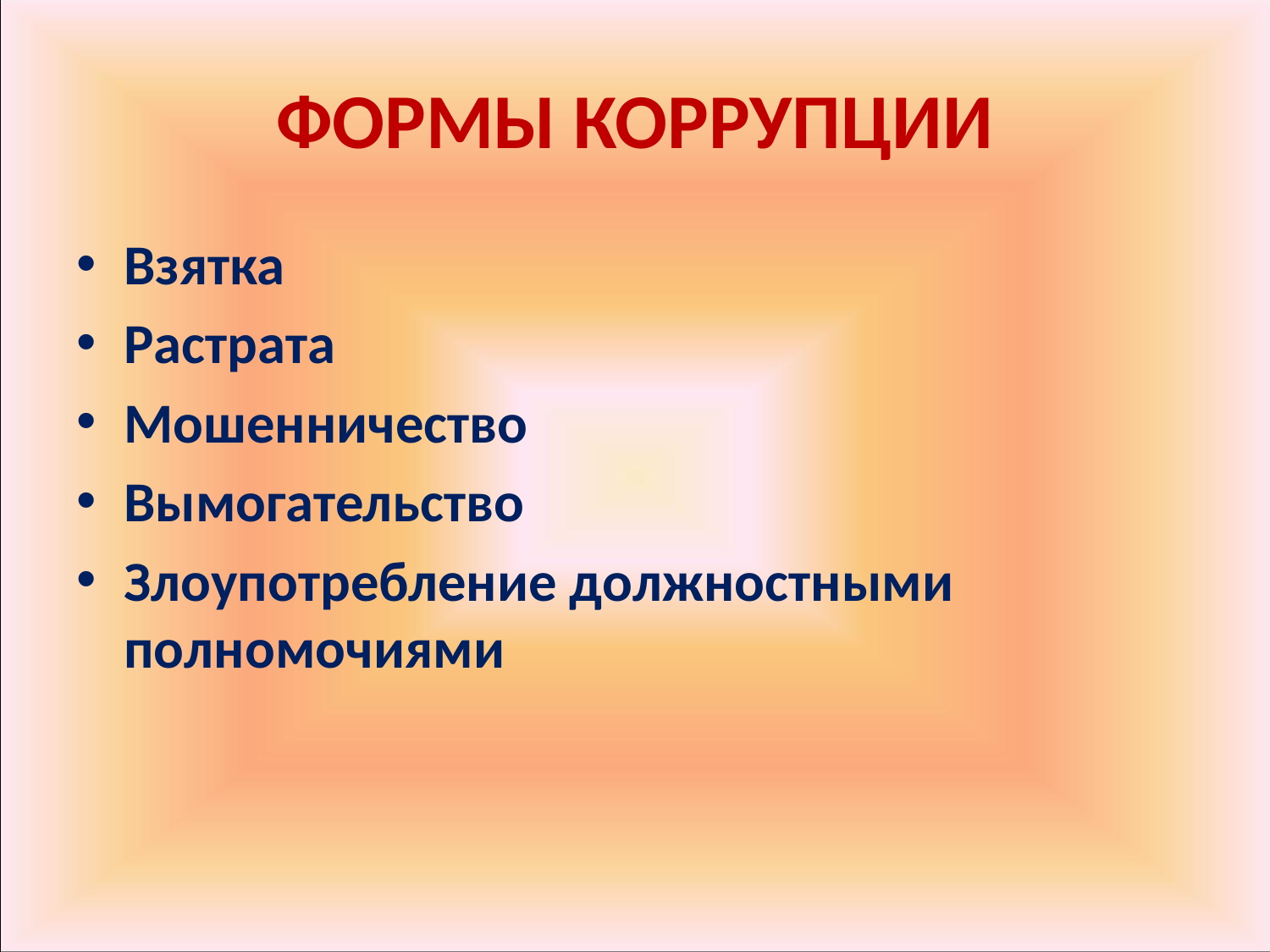

Формы коррупции
Взятка
Растрата
Мошенничество
Вымогательство
Злоупотребление должностными полномочиями